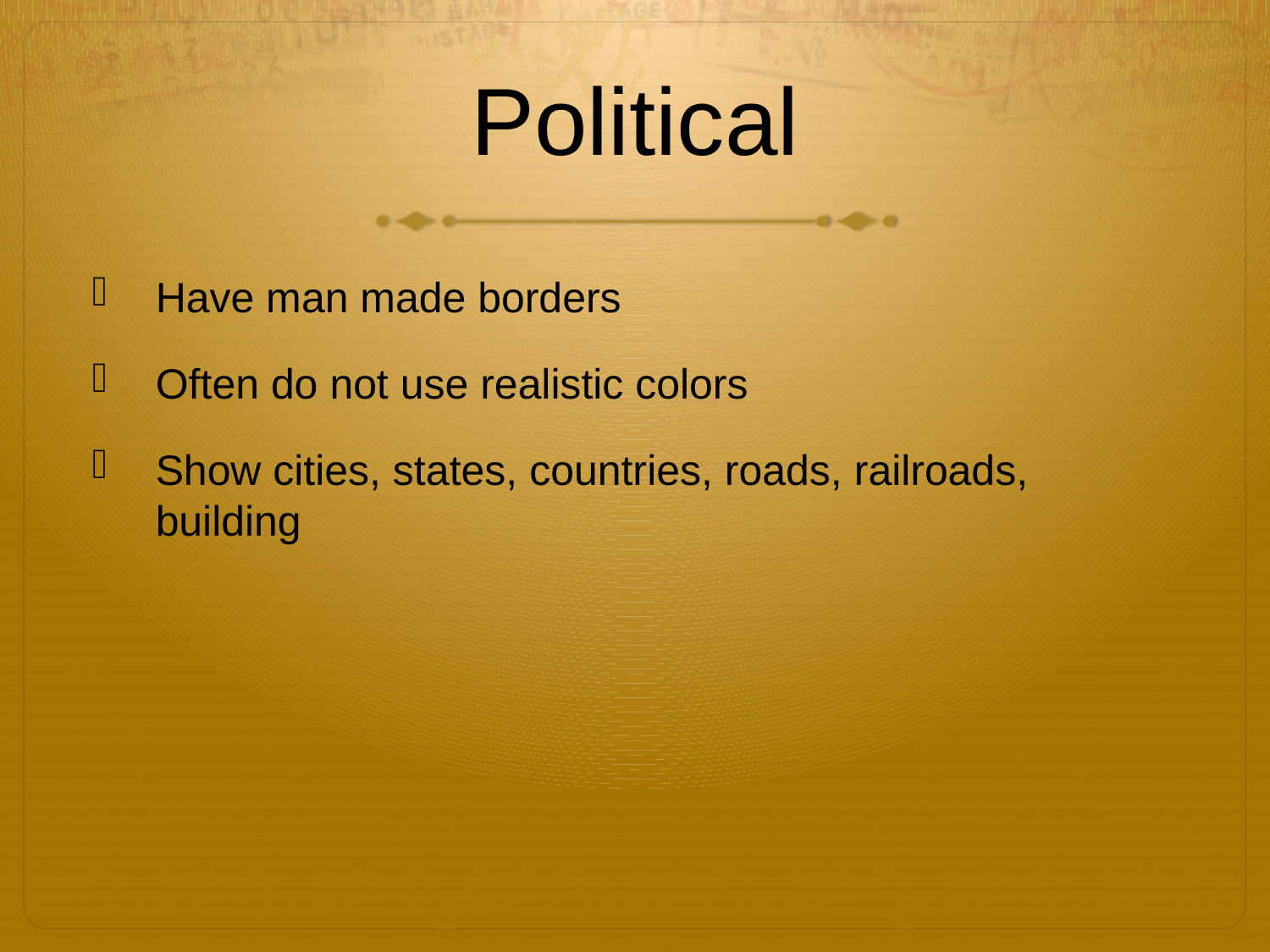

# Political
Have man made borders
Often do not use realistic colors
Show cities, states, countries, roads, railroads, building